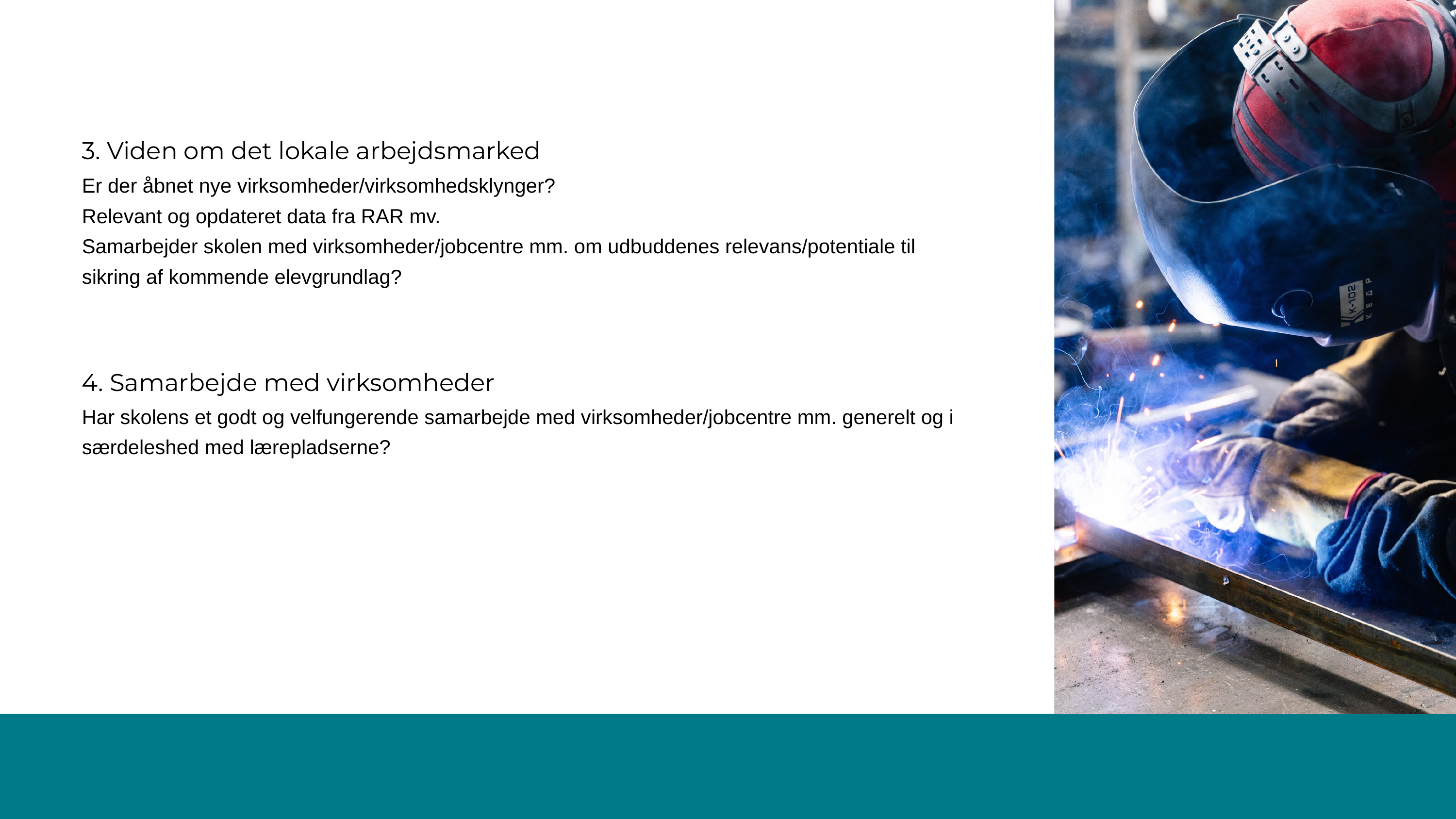

3. Viden om det lokale arbejdsmarked
Er der åbnet nye virksomheder/virksomhedsklynger?
Relevant og opdateret data fra RAR mv.
Samarbejder skolen med virksomheder/jobcentre mm. om udbuddenes relevans/potentiale til sikring af kommende elevgrundlag?
4. Samarbejde med virksomheder
Har skolens et godt og velfungerende samarbejde med virksomheder/jobcentre mm. generelt og i særdeleshed med lærepladserne?